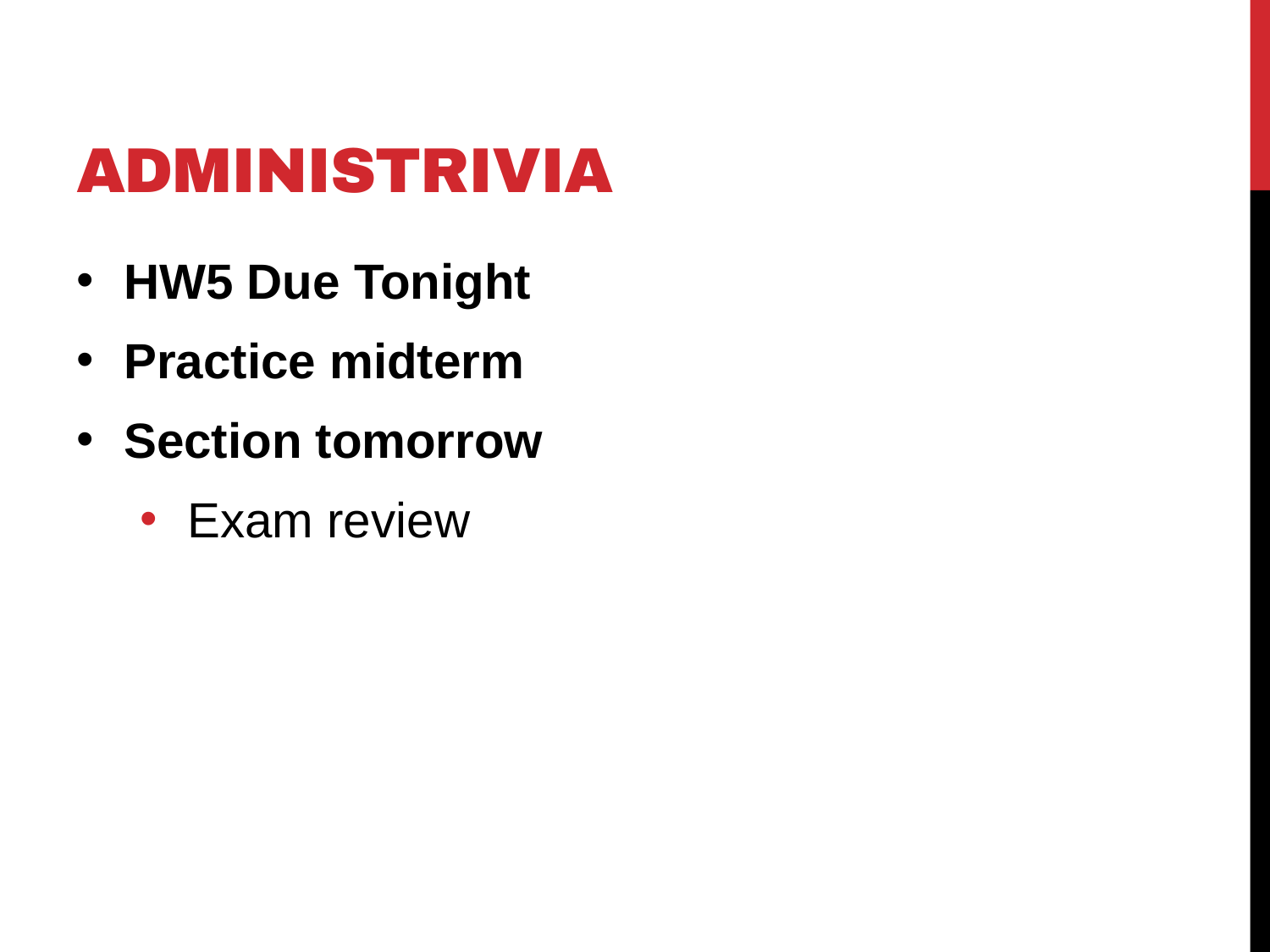

# Administrivia
HW5 Due Tonight
Practice midterm
Section tomorrow
Exam review